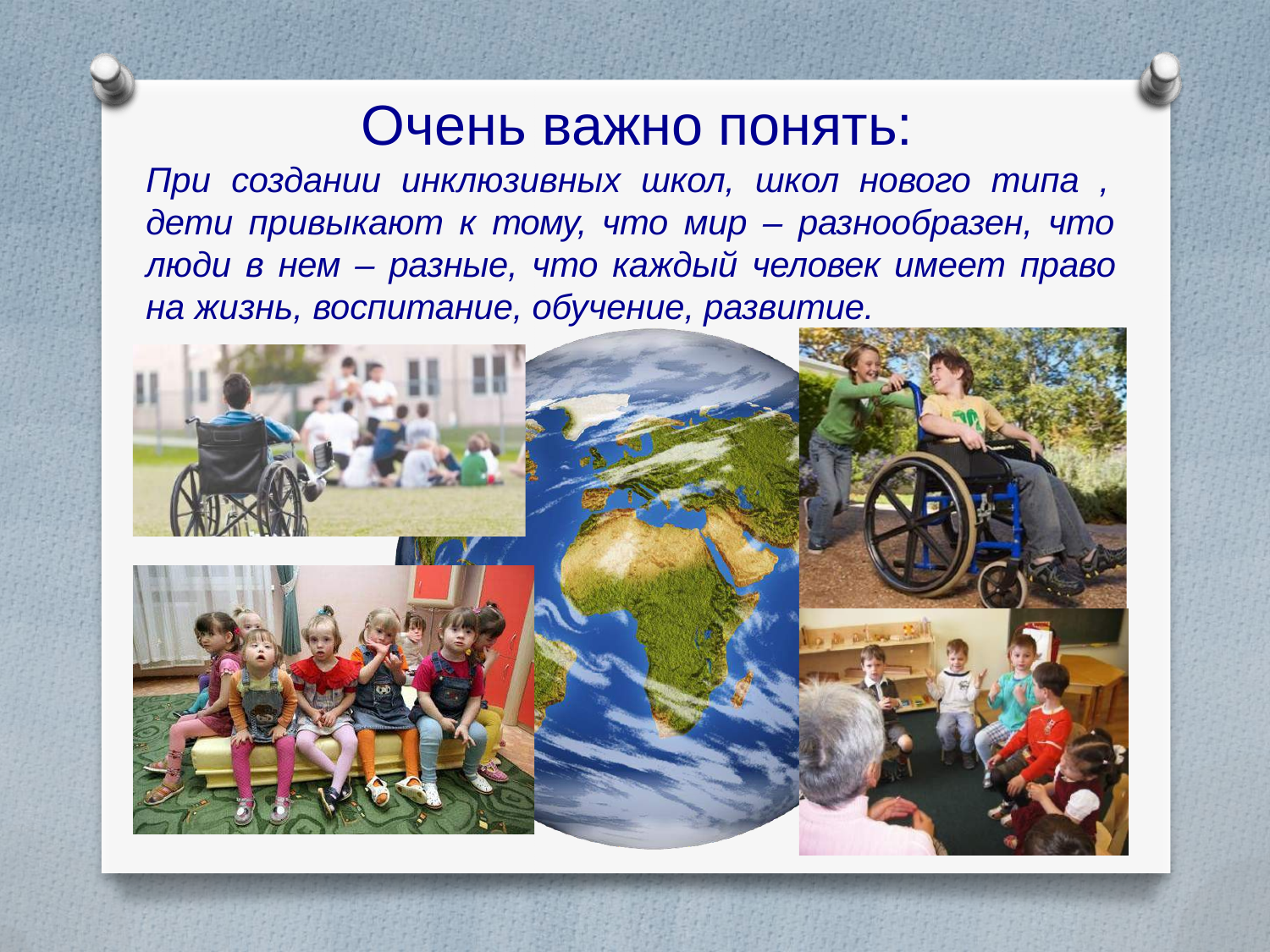

# Очень важно понять:
При создании инклюзивных школ, школ нового типа ,  дети привыкают к тому, что мир – разнообразен, что  люди в нем – разные, что каждый человек имеет право  на жизнь, воспитание, обучение, развитие.